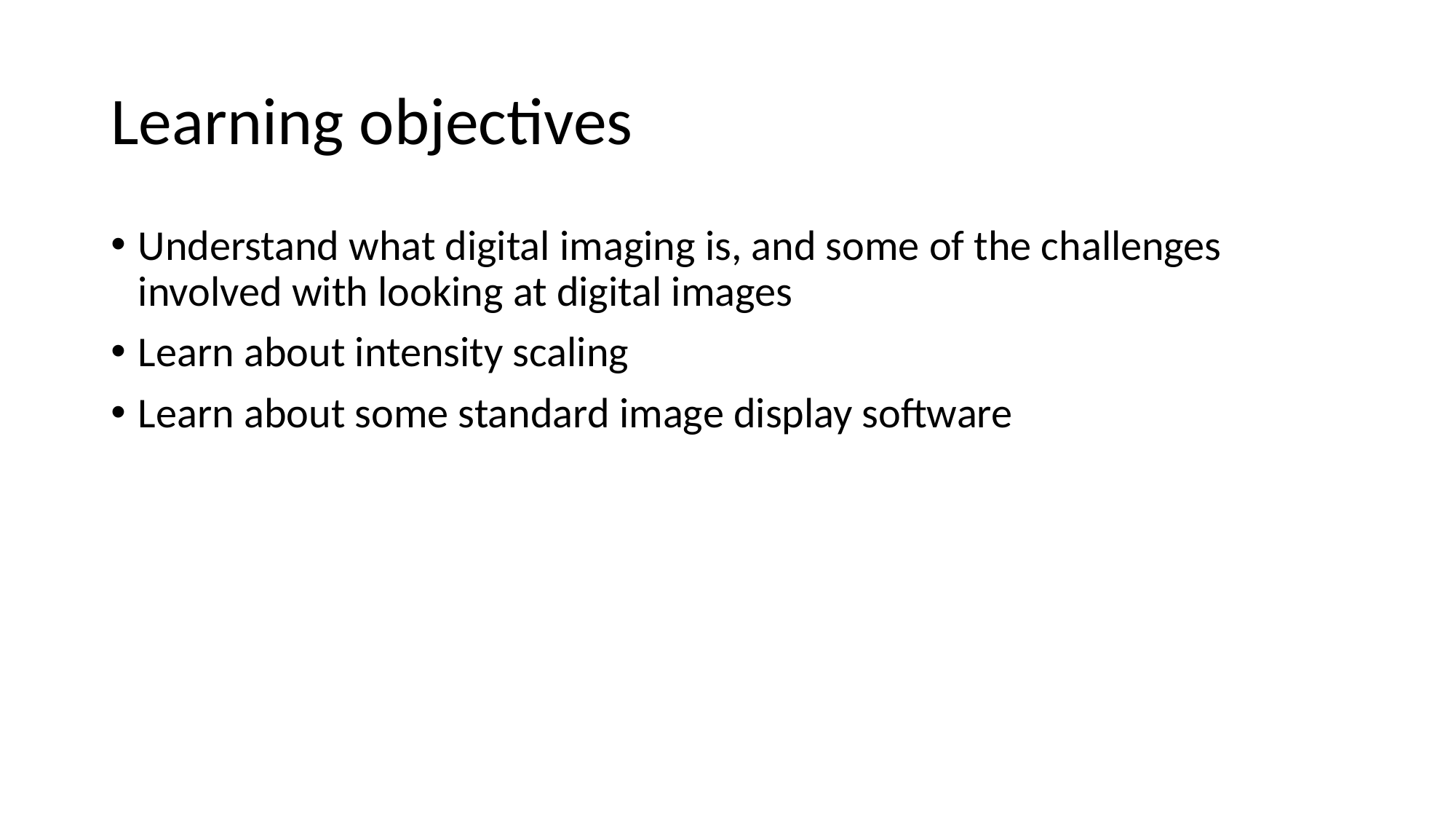

# Learning objectives
Understand what digital imaging is, and some of the challenges involved with looking at digital images
Learn about intensity scaling
Learn about some standard image display software